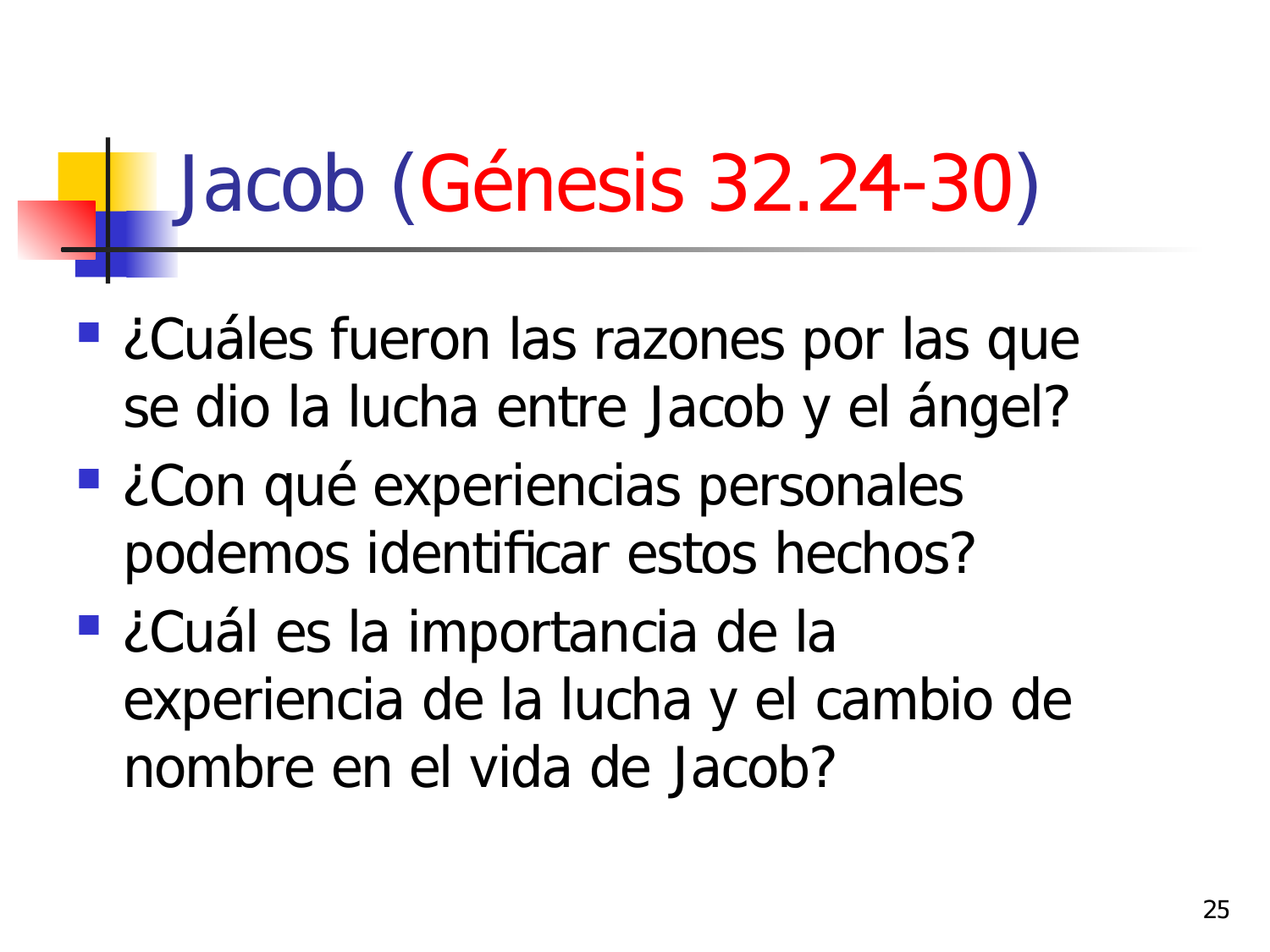

# Jacob (Génesis 32.24-30)
¿Cuáles fueron las razones por las que se dio la lucha entre Jacob y el ángel?
¿Con qué experiencias personales podemos identificar estos hechos?
¿Cuál es la importancia de la experiencia de la lucha y el cambio de nombre en el vida de Jacob?
25